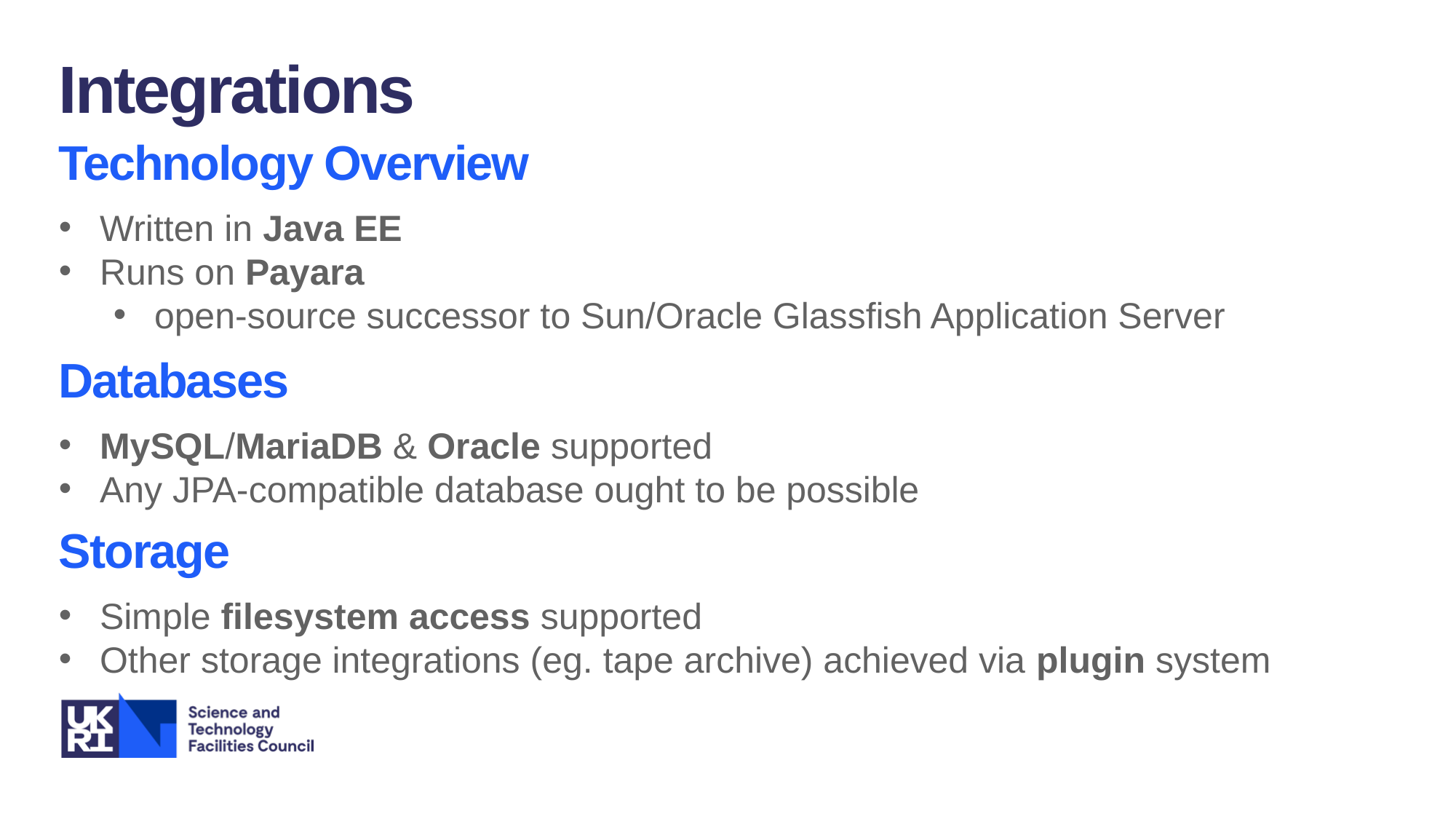

Integrations
Technology Overview
Written in Java EE
Runs on Payara
open-source successor to Sun/Oracle Glassfish Application Server
Databases
MySQL/MariaDB & Oracle supported
Any JPA-compatible database ought to be possible
Storage
Simple filesystem access supported
Other storage integrations (eg. tape archive) achieved via plugin system